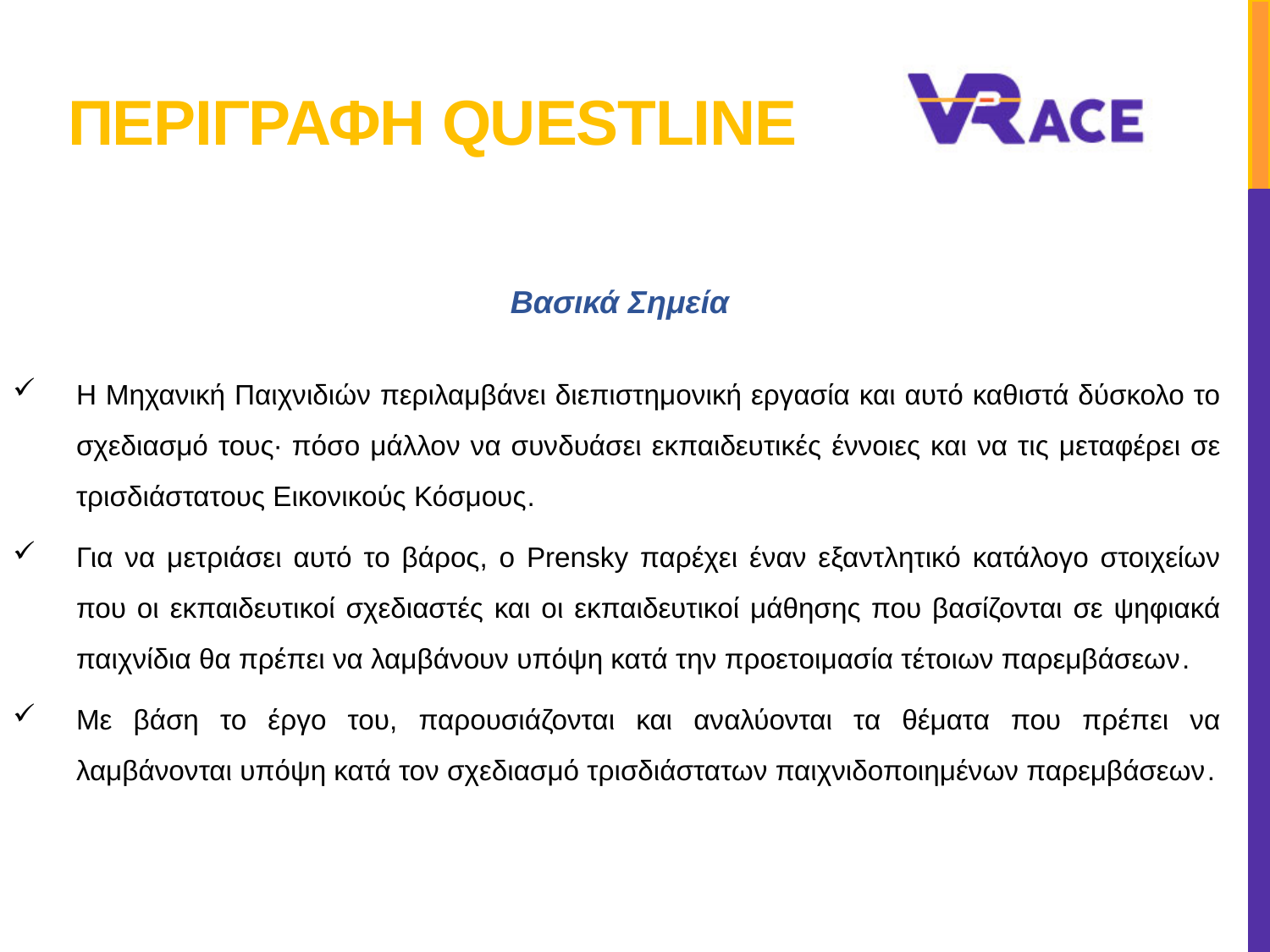

# Περιγραφη Questline
Βασικά Σημεία
Η Μηχανική Παιχνιδιών περιλαμβάνει διεπιστημονική εργασία και αυτό καθιστά δύσκολο το σχεδιασμό τους∙ πόσο μάλλον να συνδυάσει εκπαιδευτικές έννοιες και να τις μεταφέρει σε τρισδιάστατους Εικονικούς Κόσμους.
Για να μετριάσει αυτό το βάρος, ο Prensky παρέχει έναν εξαντλητικό κατάλογο στοιχείων που οι εκπαιδευτικοί σχεδιαστές και οι εκπαιδευτικοί μάθησης που βασίζονται σε ψηφιακά παιχνίδια θα πρέπει να λαμβάνουν υπόψη κατά την προετοιμασία τέτοιων παρεμβάσεων.
Με βάση το έργο του, παρουσιάζονται και αναλύονται τα θέματα που πρέπει να λαμβάνονται υπόψη κατά τον σχεδιασμό τρισδιάστατων παιχνιδοποιημένων παρεμβάσεων.